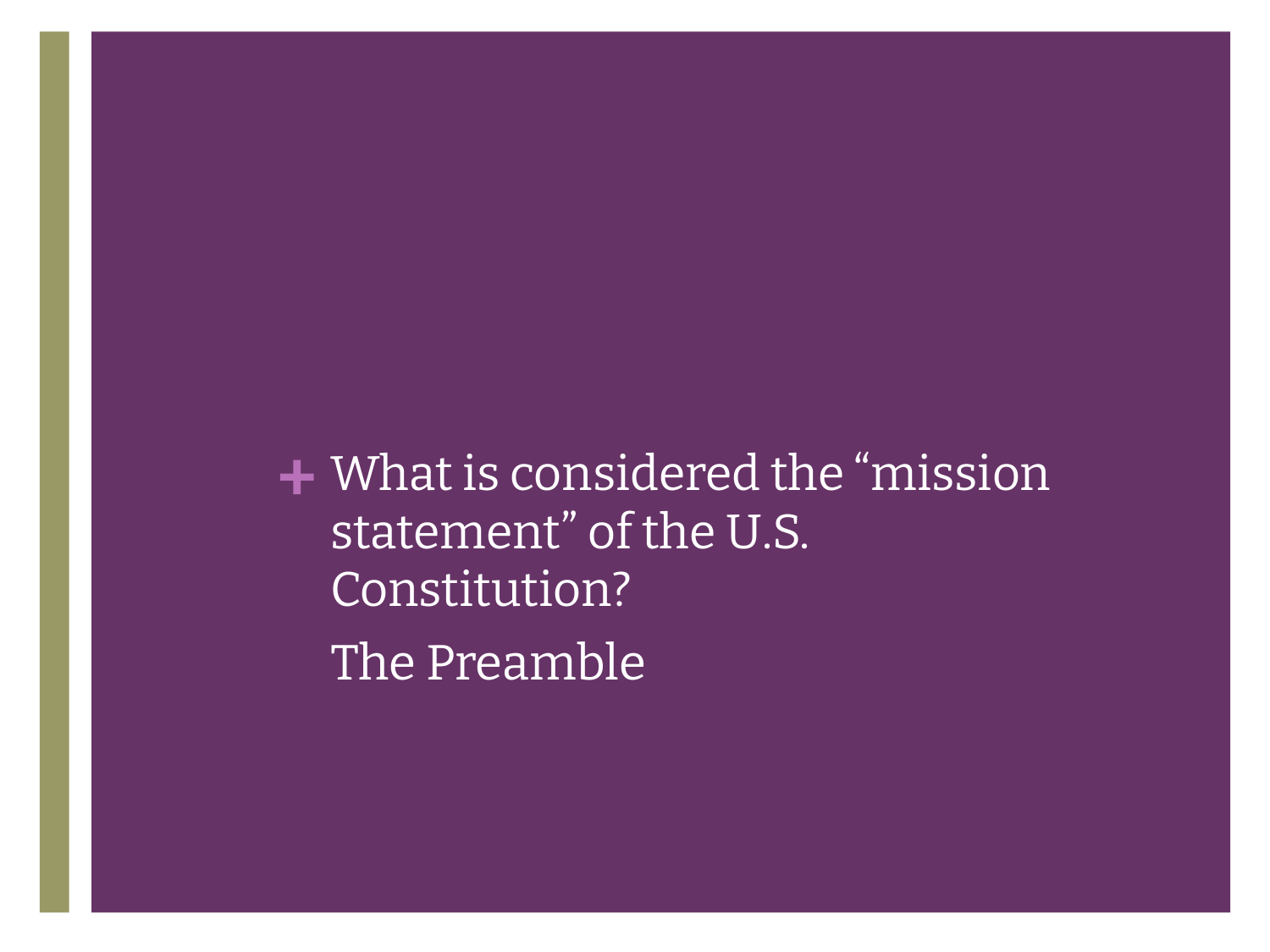

# What is considered the “mission statement” of the U.S. Constitution?
The Preamble